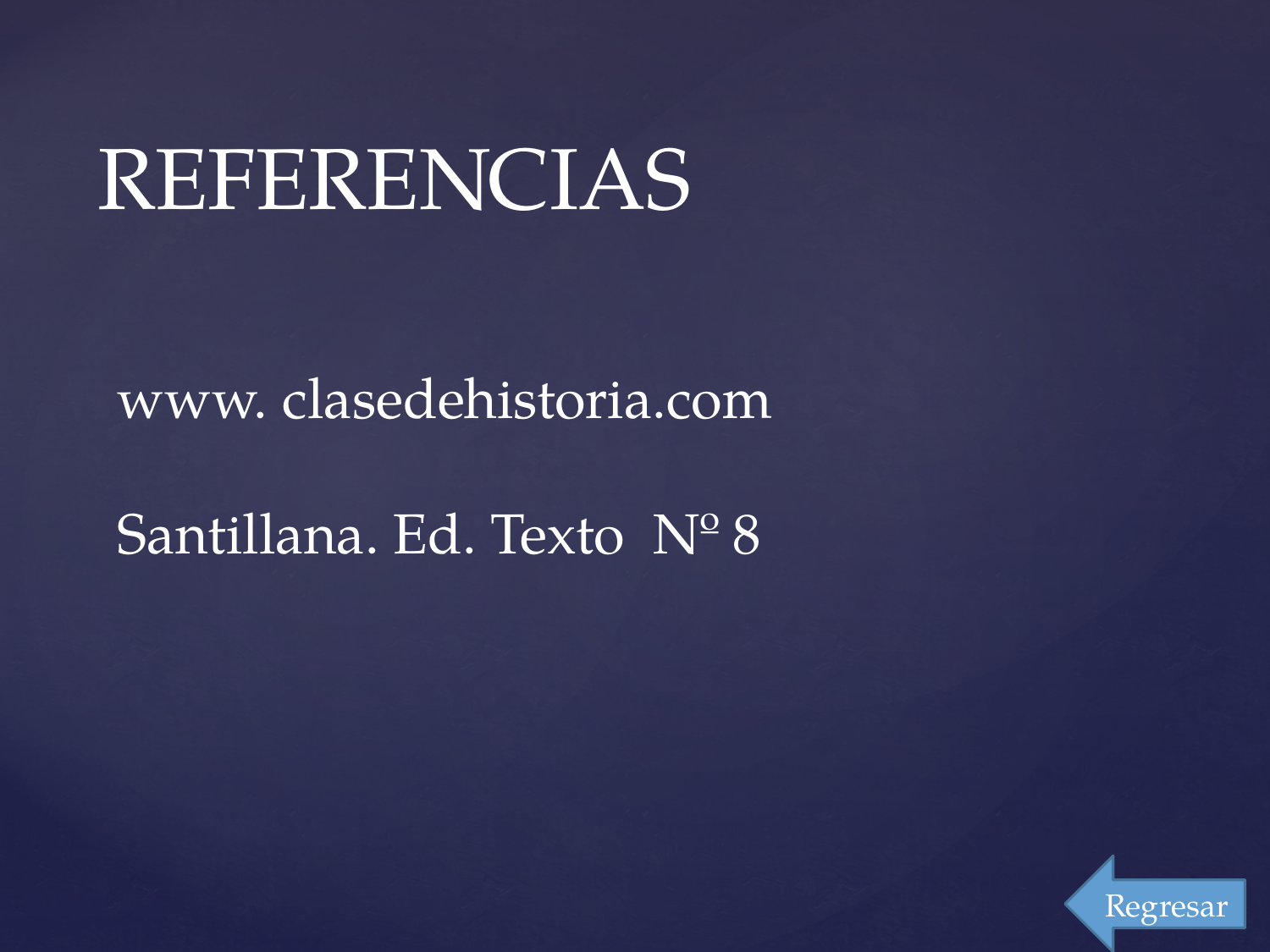

# REFERENCIAS
www. clasedehistoria.com

Santillana. Ed. Texto  Nº 8

Regresar